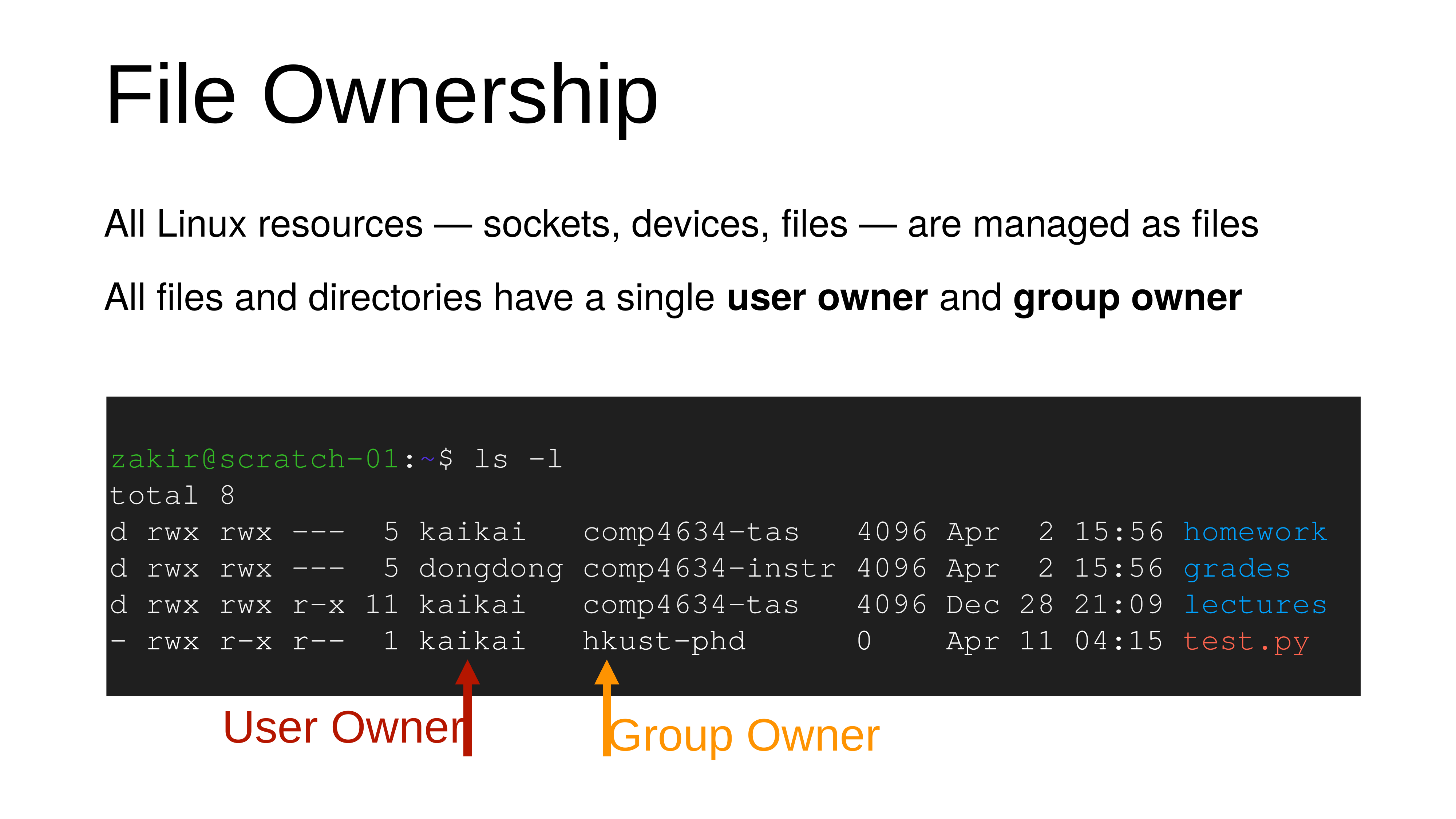

# File Ownership
All Linux resources — sockets, devices, files — are managed as files
All files and directories have a single user owner and group owner
zakir@scratch-01:~$ ls -l
total 8
d rwx rwx ---  5 kaikai   comp4634-tas   4096 Apr  2 15:56 homework
d rwx rwx ---  5 dongdong comp4634-instr 4096 Apr  2 15:56 grades
d rwx rwx r-x 11 kaikai   comp4634-tas   4096 Dec 28 21:09 lectures
- rwx r-x r--  1 kaikai   hkust-phd      0    Apr 11 04:15 test.py

User Owner
Group Owner